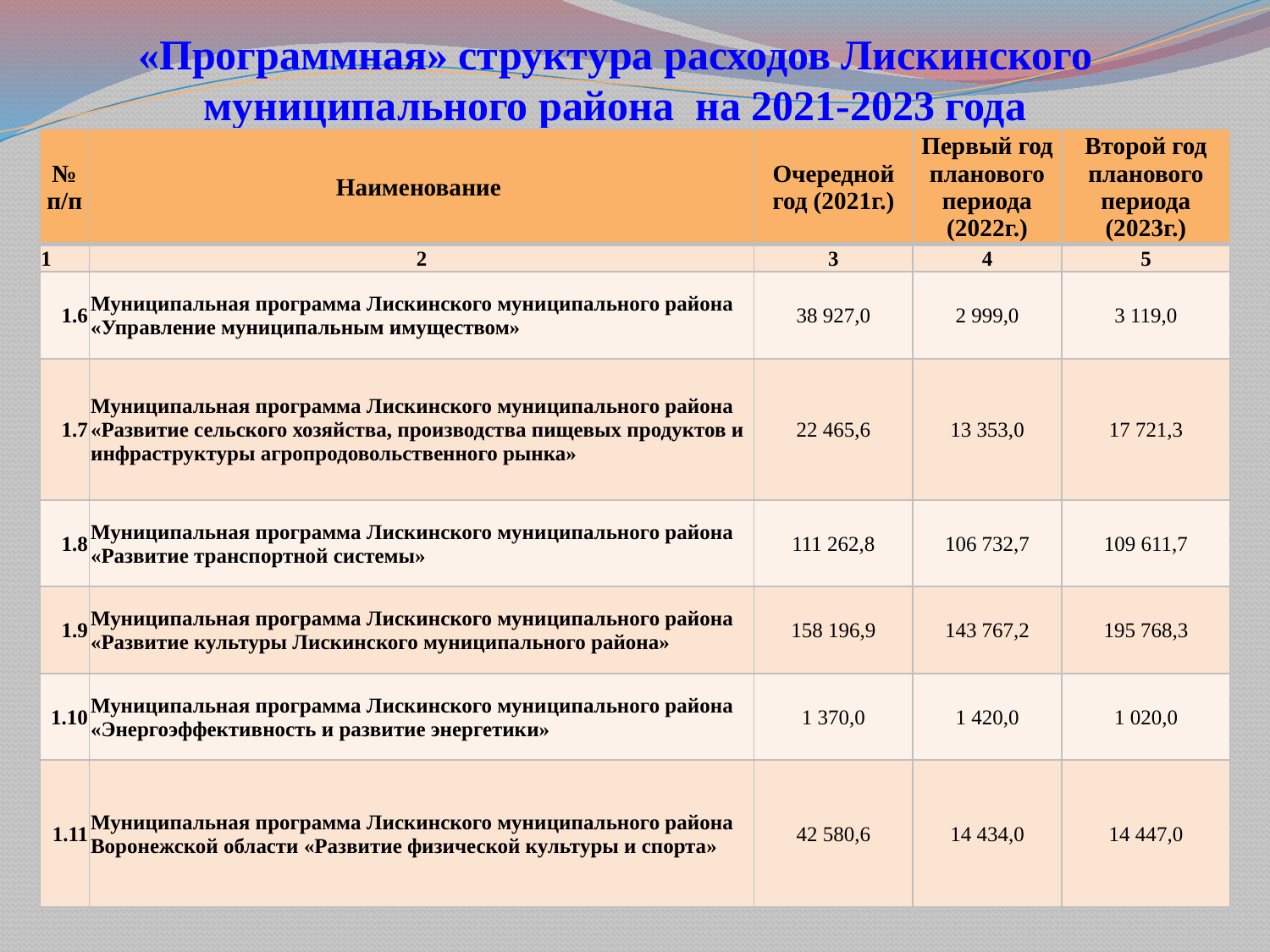

# «Программная» структура расходов Лискинского муниципального района  на 2021-2023 года
| № п/п | Наименование | Очередной год (2021г.) | Первый год планового периода (2022г.) | Второй год планового периода (2023г.) |
| --- | --- | --- | --- | --- |
| 1 | 2 | 3 | 4 | 5 |
| 1.6 | Муниципальная программа Лискинского муниципального района «Управление муниципальным имуществом» | 38 927,0 | 2 999,0 | 3 119,0 |
| 1.7 | Муниципальная программа Лискинского муниципального района «Развитие сельского хозяйства, производства пищевых продуктов и инфраструктуры агропродовольственного рынка» | 22 465,6 | 13 353,0 | 17 721,3 |
| 1.8 | Муниципальная программа Лискинского муниципального района «Развитие транспортной системы» | 111 262,8 | 106 732,7 | 109 611,7 |
| 1.9 | Муниципальная программа Лискинского муниципального района «Развитие культуры Лискинского муниципального района» | 158 196,9 | 143 767,2 | 195 768,3 |
| 1.10 | Муниципальная программа Лискинского муниципального района «Энергоэффективность и развитие энергетики» | 1 370,0 | 1 420,0 | 1 020,0 |
| 1.11 | Муниципальная программа Лискинского муниципального района Воронежской области «Развитие физической культуры и спорта» | 42 580,6 | 14 434,0 | 14 447,0 |